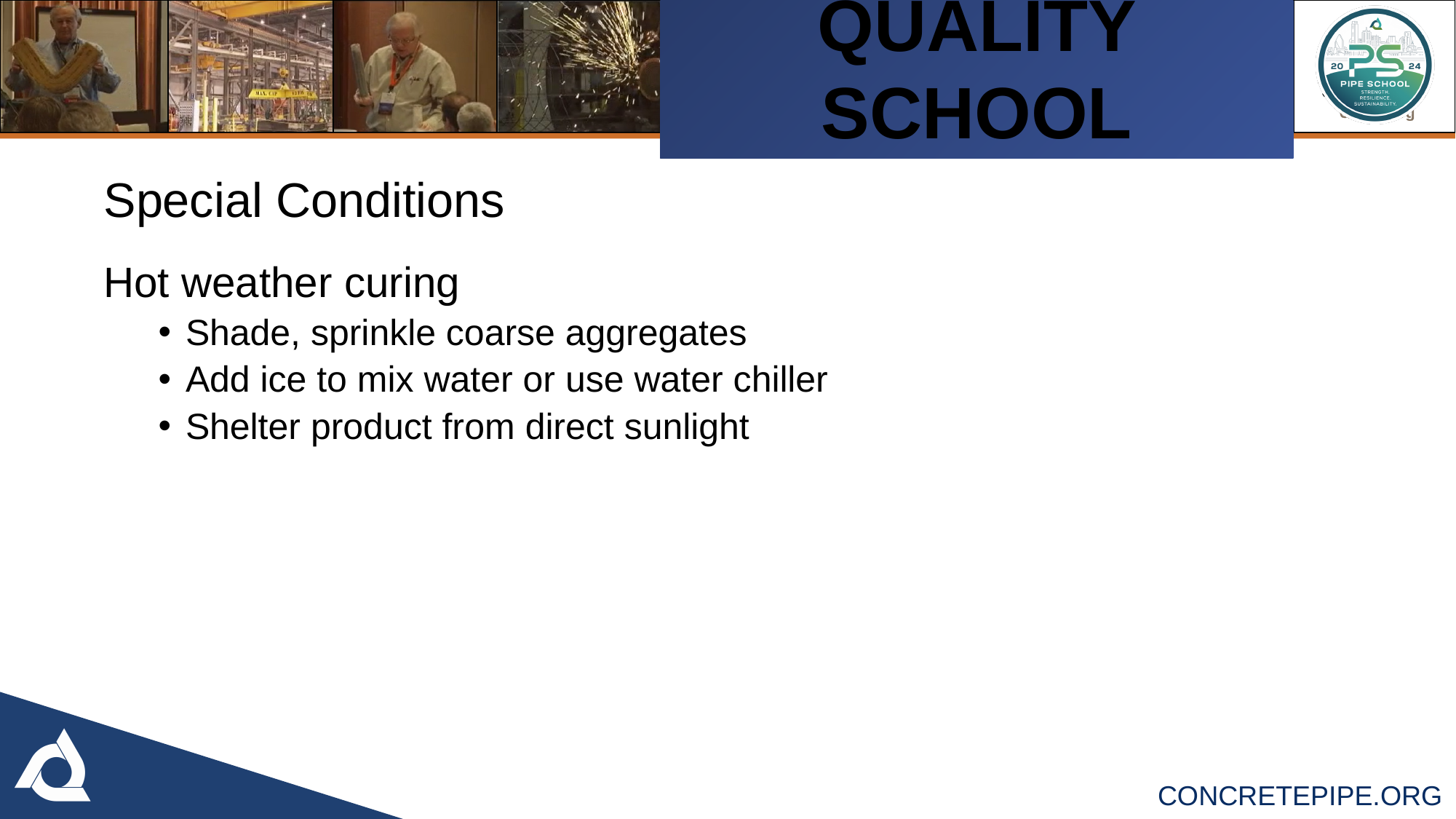

Special Conditions
Hot weather curing
Shade, sprinkle coarse aggregates
Add ice to mix water or use water chiller
Shelter product from direct sunlight